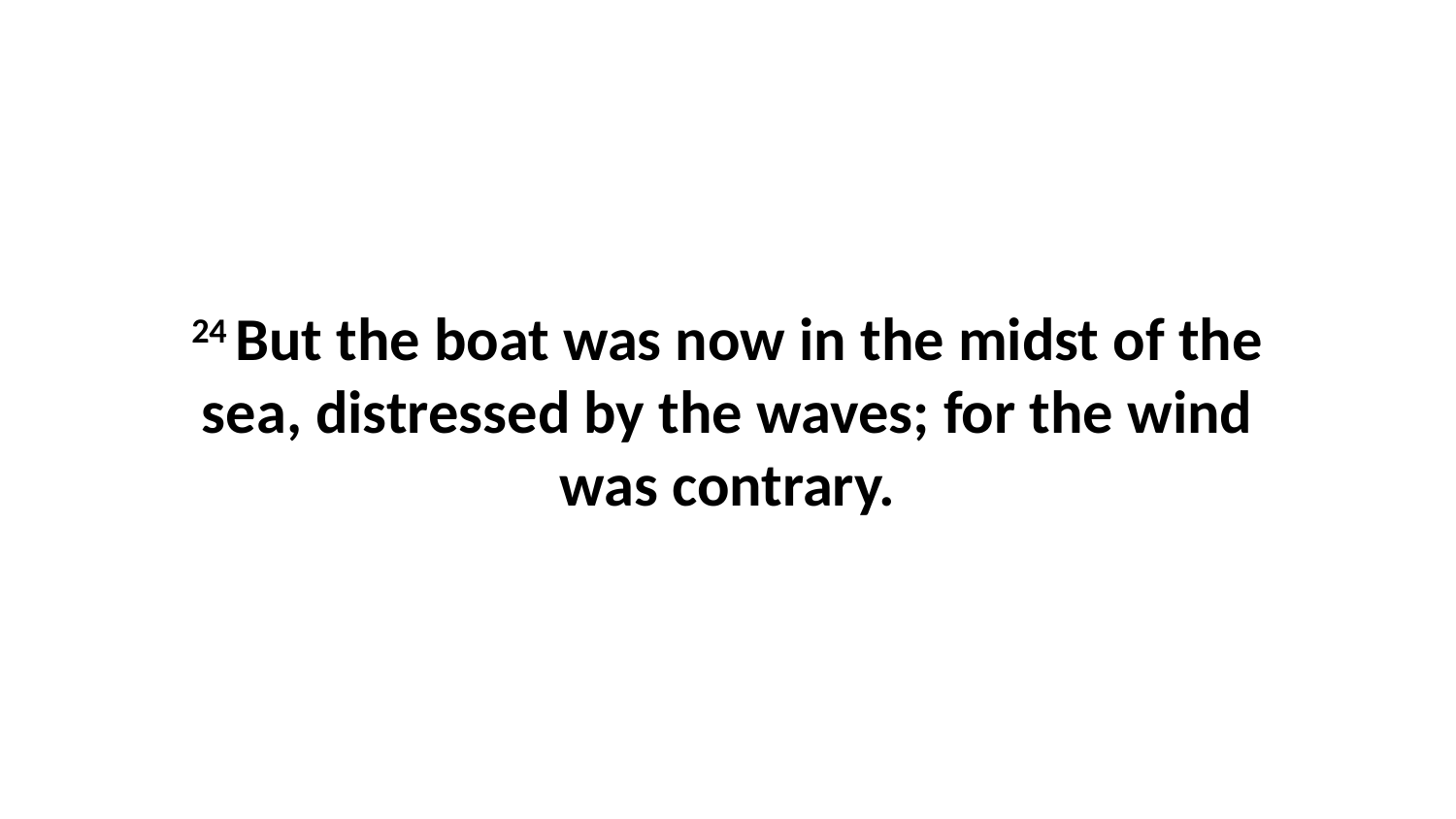

24 But the boat was now in the midst of the sea, distressed by the waves; for the wind was contrary.